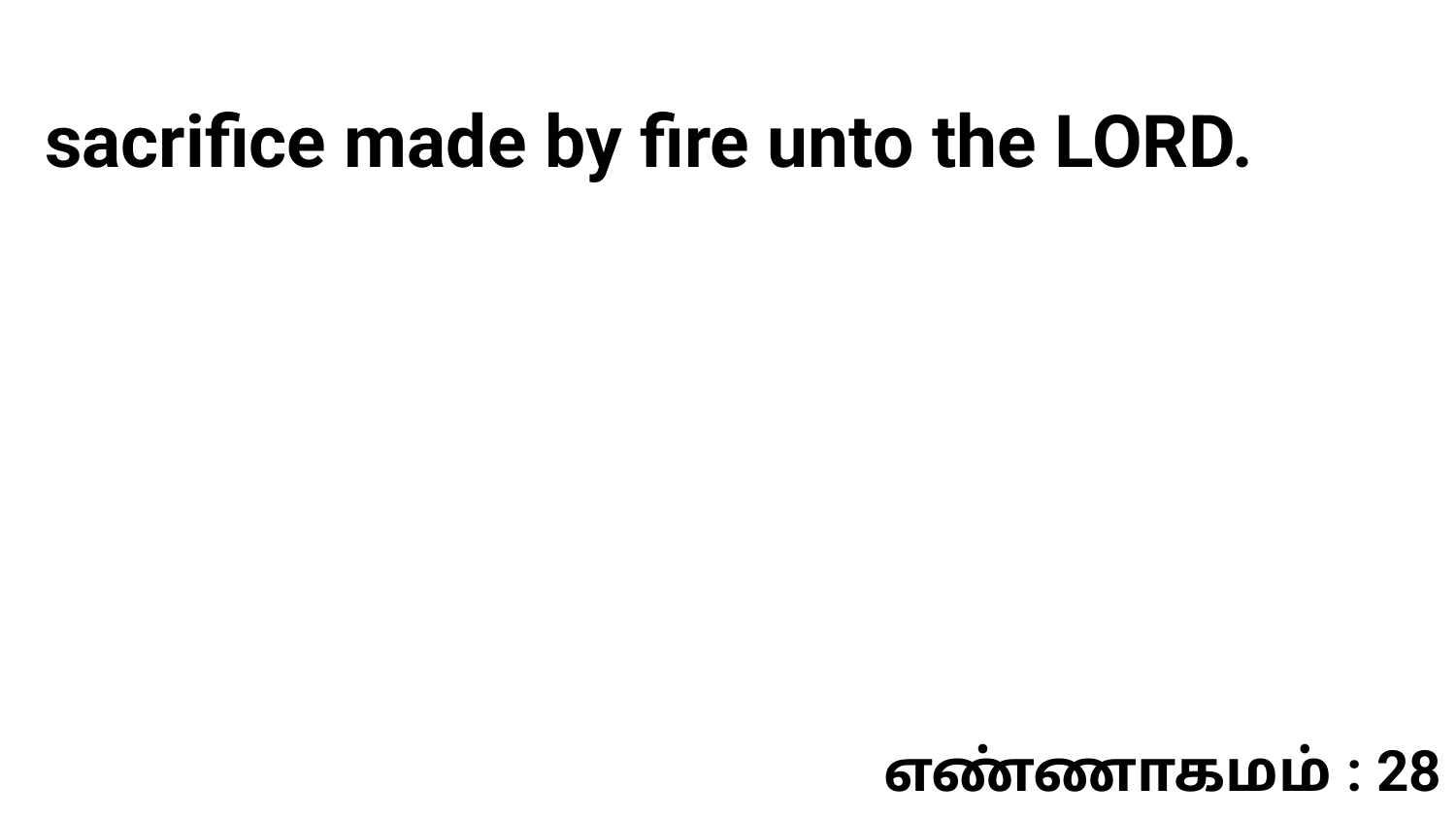

sacrifice made by fire unto the LORD.
எண்ணாகமம் : 28